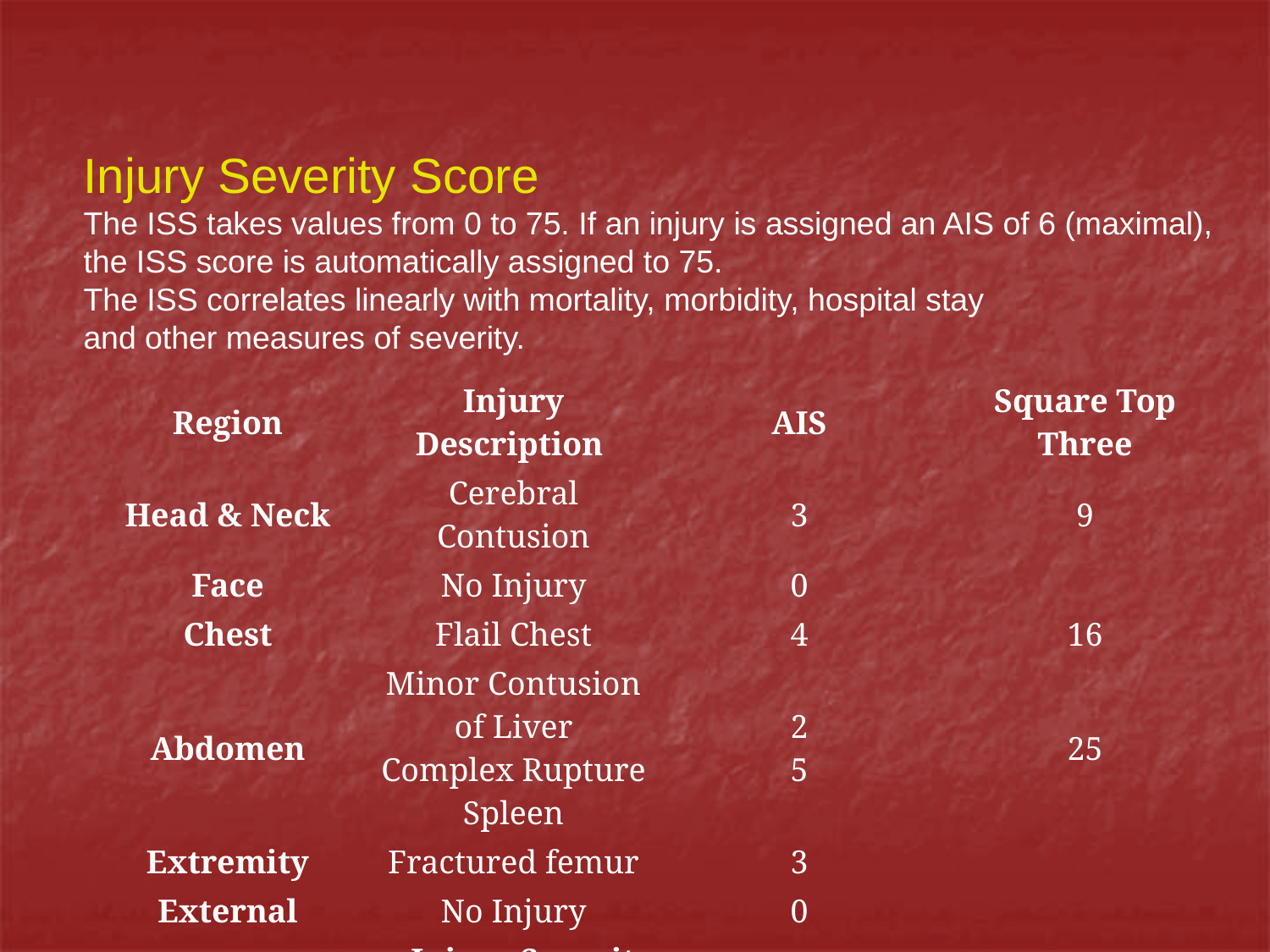

Injury Severity Score
The ISS takes values from 0 to 75. If an injury is assigned an AIS of 6 (maximal),
the ISS score is automatically assigned to 75.
The ISS correlates linearly with mortality, morbidity, hospital stay
and other measures of severity.
| Region | Injury Description | AIS | Square Top Three |
| --- | --- | --- | --- |
| Head & Neck | Cerebral Contusion | 3 | 9 |
| Face | No Injury | 0 |  |
| Chest | Flail Chest | 4 | 16 |
| Abdomen | Minor Contusion of Liver Complex Rupture Spleen | 2 5 | 25 |
| Extremity | Fractured femur | 3 |  |
| External | No Injury | 0 |  |
|  | Injury Severity Score: |  | 50 |
|  |  |  |  |